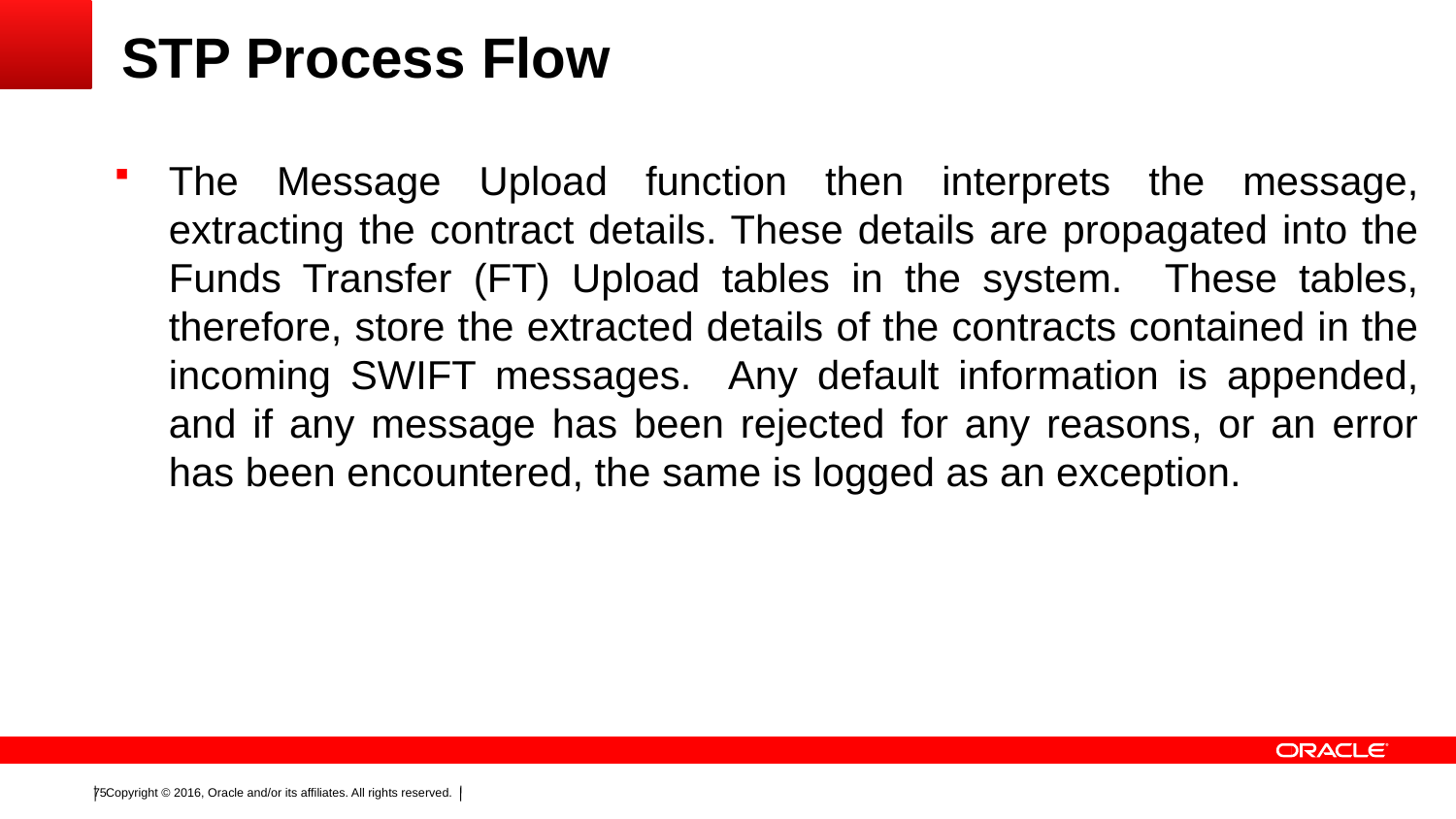

# STP Process Flow

The Message Upload function then interprets the message, extracting the contract details. These details are propagated into the Funds Transfer (FT) Upload tables in the system.  These tables, therefore, store the extracted details of the contracts contained in the incoming SWIFT messages.  Any default information is appended, and if any message has been rejected for any reasons, or an error has been encountered, the same is logged as an exception.